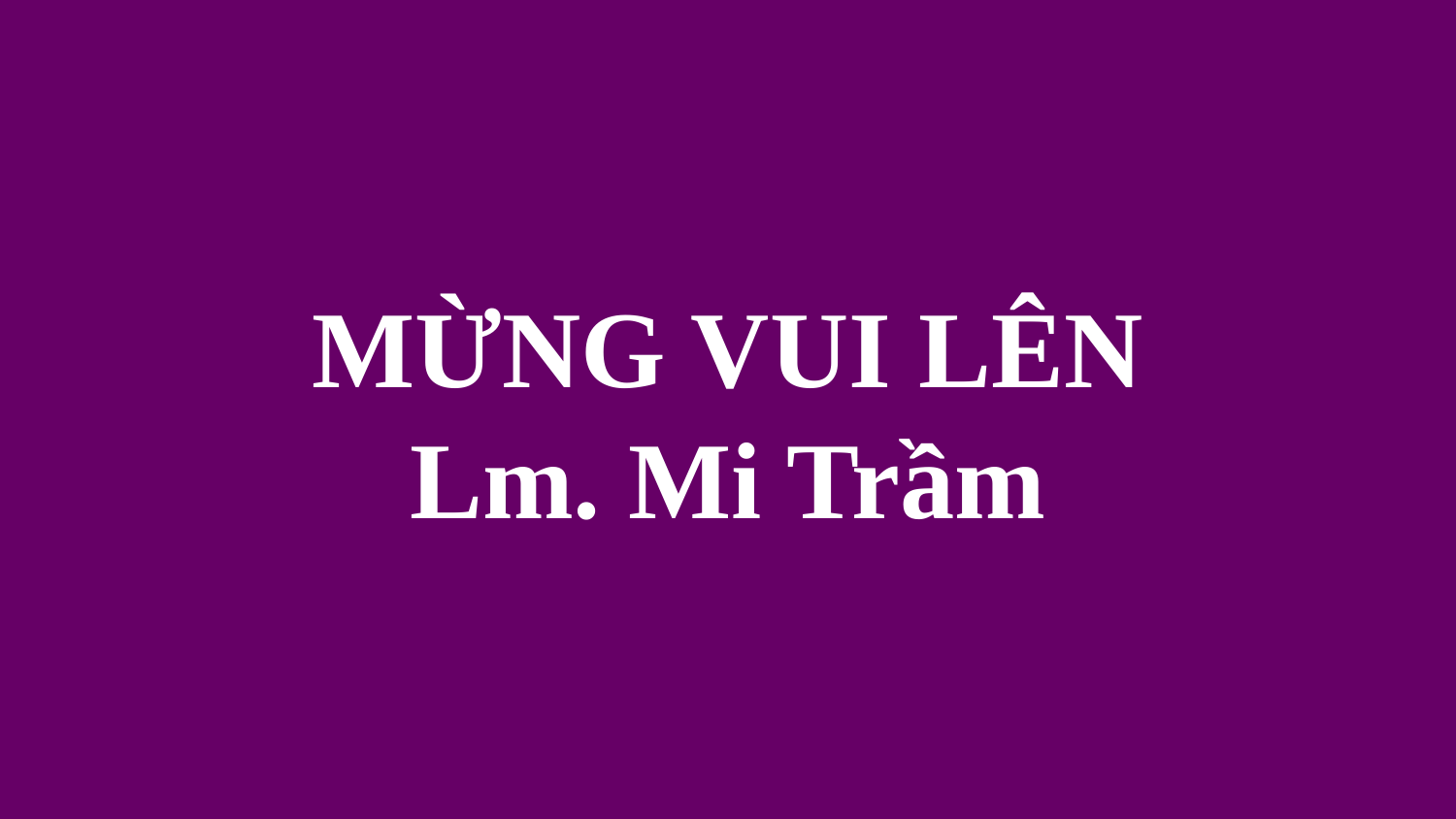

# MỪNG VUI LÊN Lm. Mi Trầm